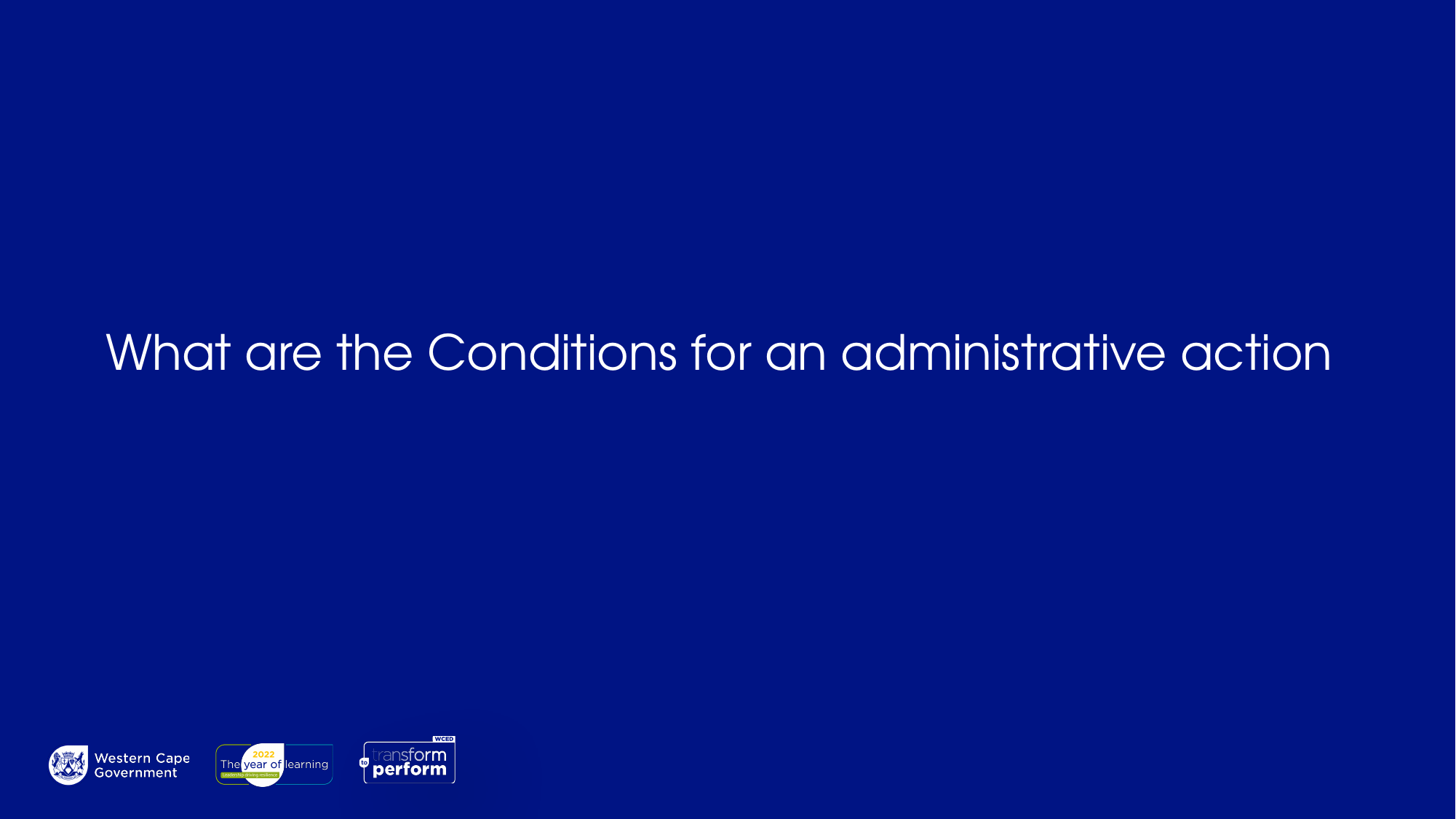

What are the Conditions for an administrative action